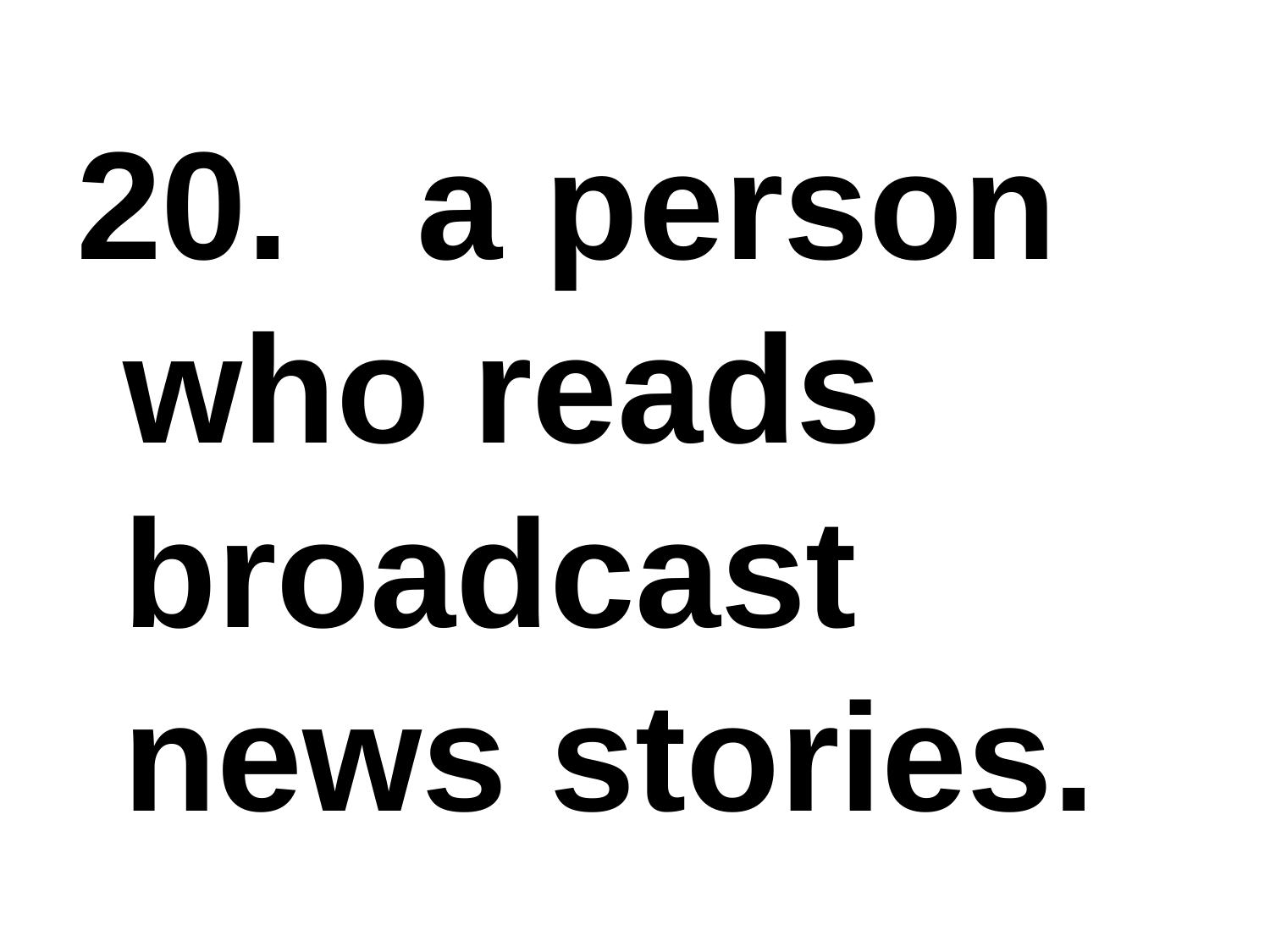

#
20.   a person who reads broadcast news stories.